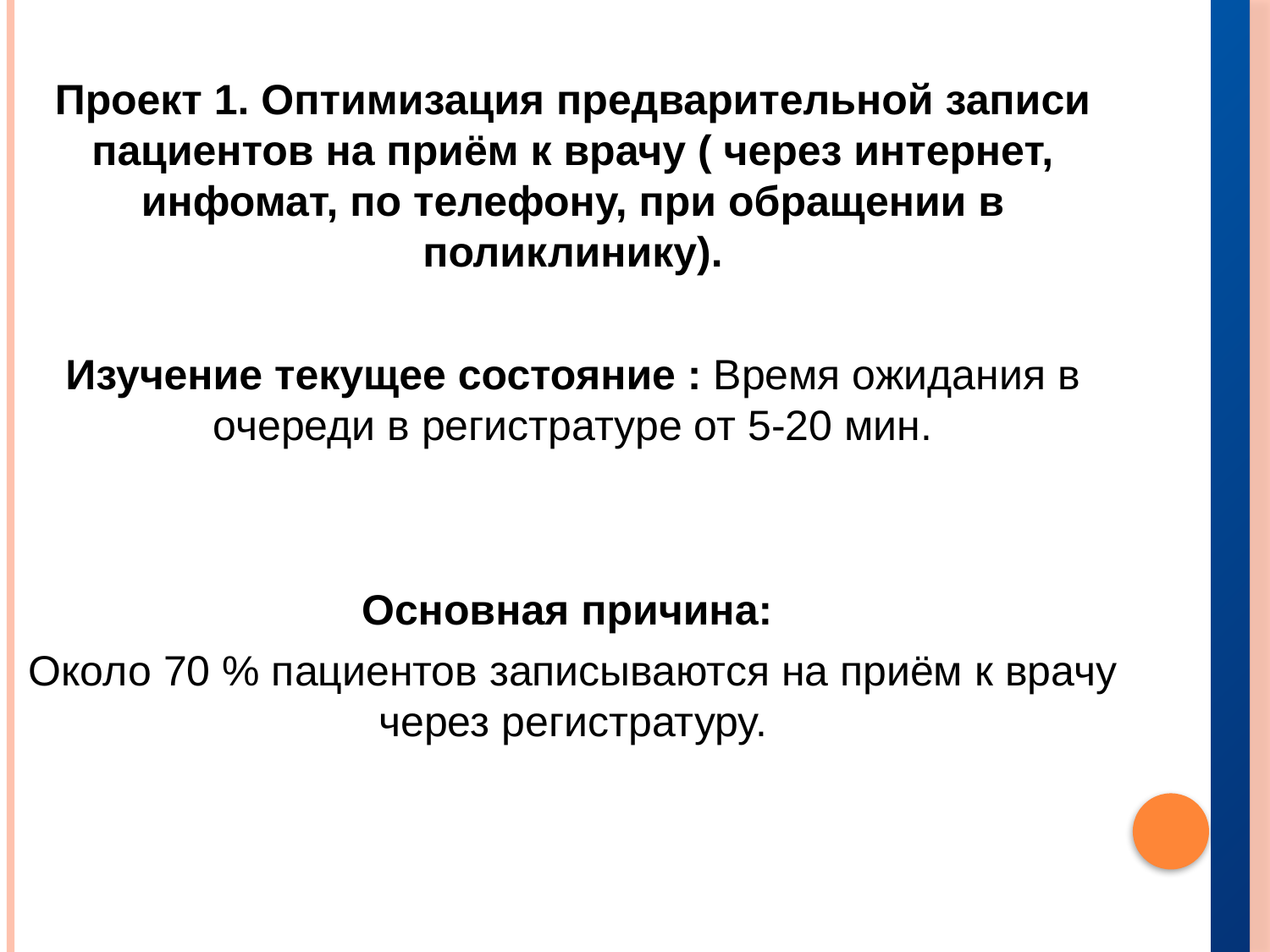

Проект 1. Оптимизация предварительной записи пациентов на приём к врачу ( через интернет, инфомат, по телефону, при обращении в поликлинику).

Изучение текущее состояние : Время ожидания в очереди в регистратуре от 5-20 мин.

Основная причина:
Около 70 % пациентов записываются на приём к врачу через регистратуру.